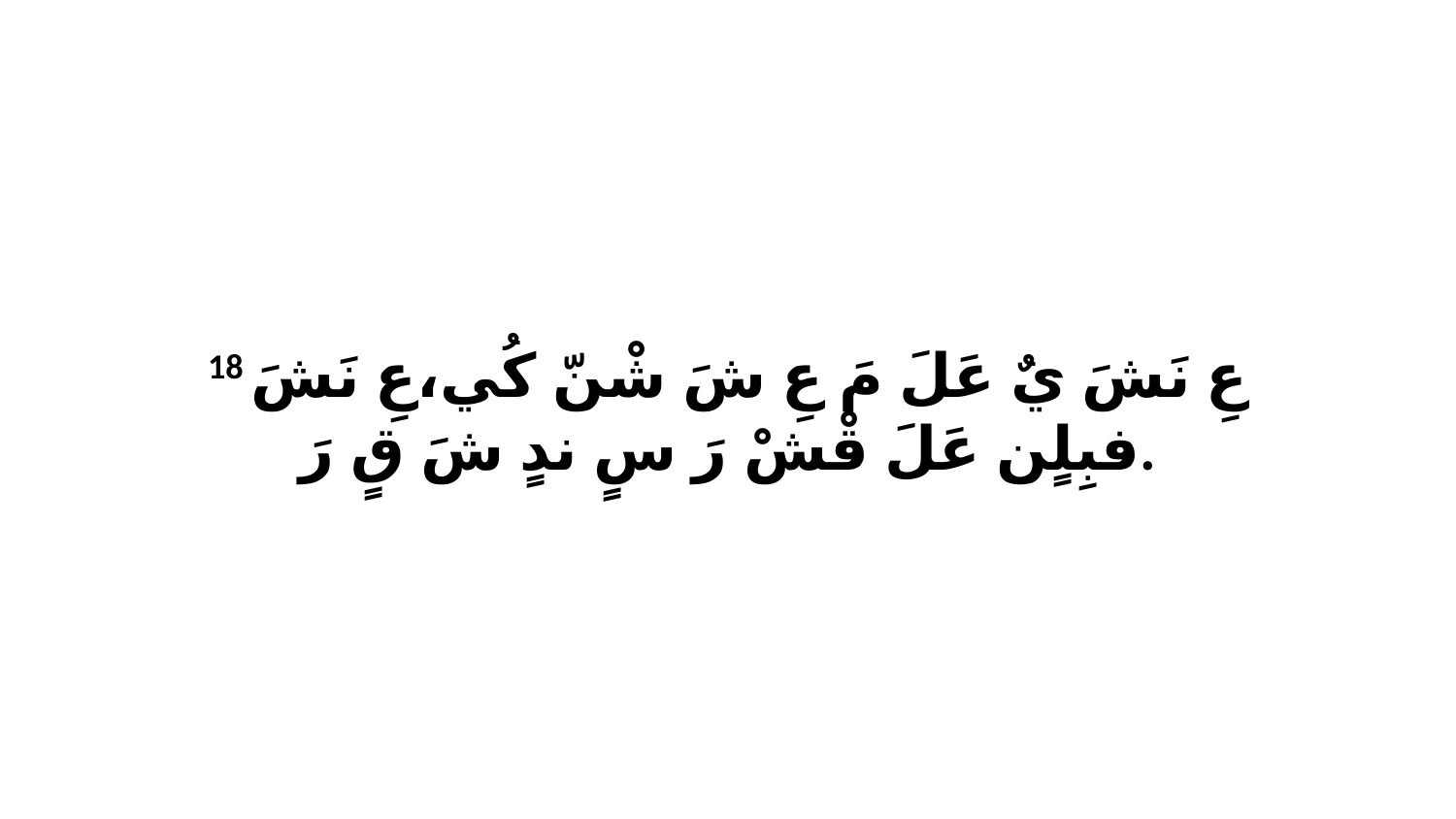

18 عِ نَشَ يٌ عَلَ مَ عِ شَ شْنّ كُي،عِ نَشَ فبِلٍن عَلَ قْشْ رَ سٍ ندٍ شَ قٍ رَ.